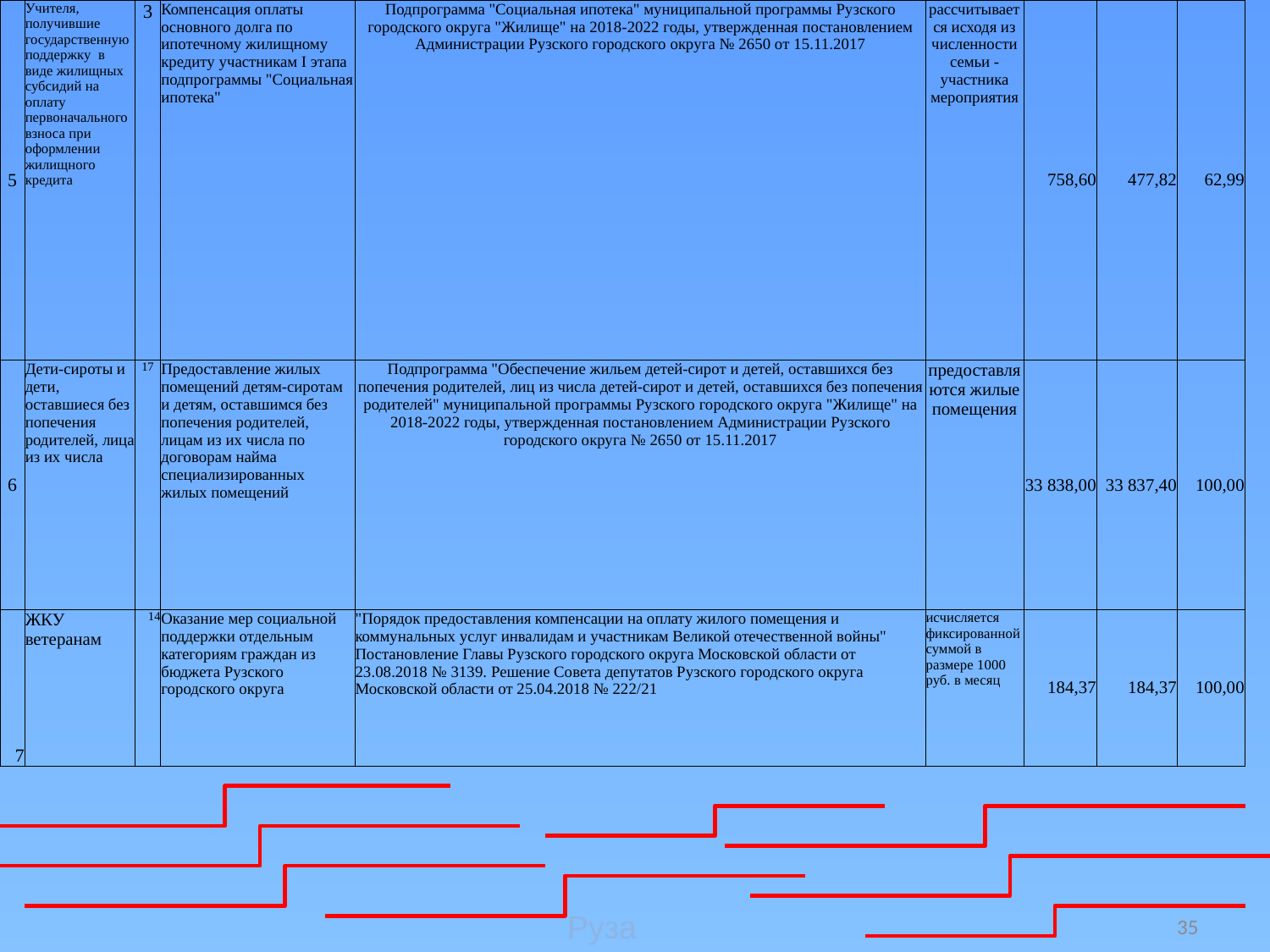

| 5 | Учителя, получившие государственную поддержку в виде жилищных субсидий на оплату первоначального взноса при оформлении жилищного кредита | 3 | Компенсация оплаты основного долга по ипотечному жилищному кредиту участникам I этапа подпрограммы "Социальная ипотека" | Подпрограмма "Социальная ипотека" муниципальной программы Рузского городского округа "Жилище" на 2018-2022 годы, утвержденная постановлением Администрации Рузского городского округа № 2650 от 15.11.2017 | рассчитывается исходя из численности семьи -участника мероприятия | 758,60 | 477,82 | 62,99 |
| --- | --- | --- | --- | --- | --- | --- | --- | --- |
| 6 | Дети-сироты и дети, оставшиеся без попечения родителей, лица из их числа | 17 | Предоставление жилых помещений детям-сиротам и детям, оставшимся без попечения родителей, лицам из их числа по договорам найма специализированных жилых помещений | Подпрограмма "Обеспечение жильем детей-сирот и детей, оставшихся без попечения родителей, лиц из числа детей-сирот и детей, оставшихся без попечения родителей" муниципальной программы Рузского городского округа "Жилище" на 2018-2022 годы, утвержденная постановлением Администрации Рузского городского округа № 2650 от 15.11.2017 | предоставляются жилые помещения | 33 838,00 | 33 837,40 | 100,00 |
| 7 | ЖКУ ветеранам | 14 | Оказание мер социальной поддержки отдельным категориям граждан из бюджета Рузского городского округа | "Порядок предоставления компенсации на оплату жилого помещения и коммунальных услуг инвалидам и участникам Великой отечественной войны" Постановление Главы Рузского городского округа Московской области от 23.08.2018 № 3139. Решение Совета депутатов Рузского городского округа Московской области от 25.04.2018 № 222/21 | исчисляется фиксированной суммой в размере 1000 руб. в месяц | 184,37 | 184,37 | 100,00 |
Руза 2021
35